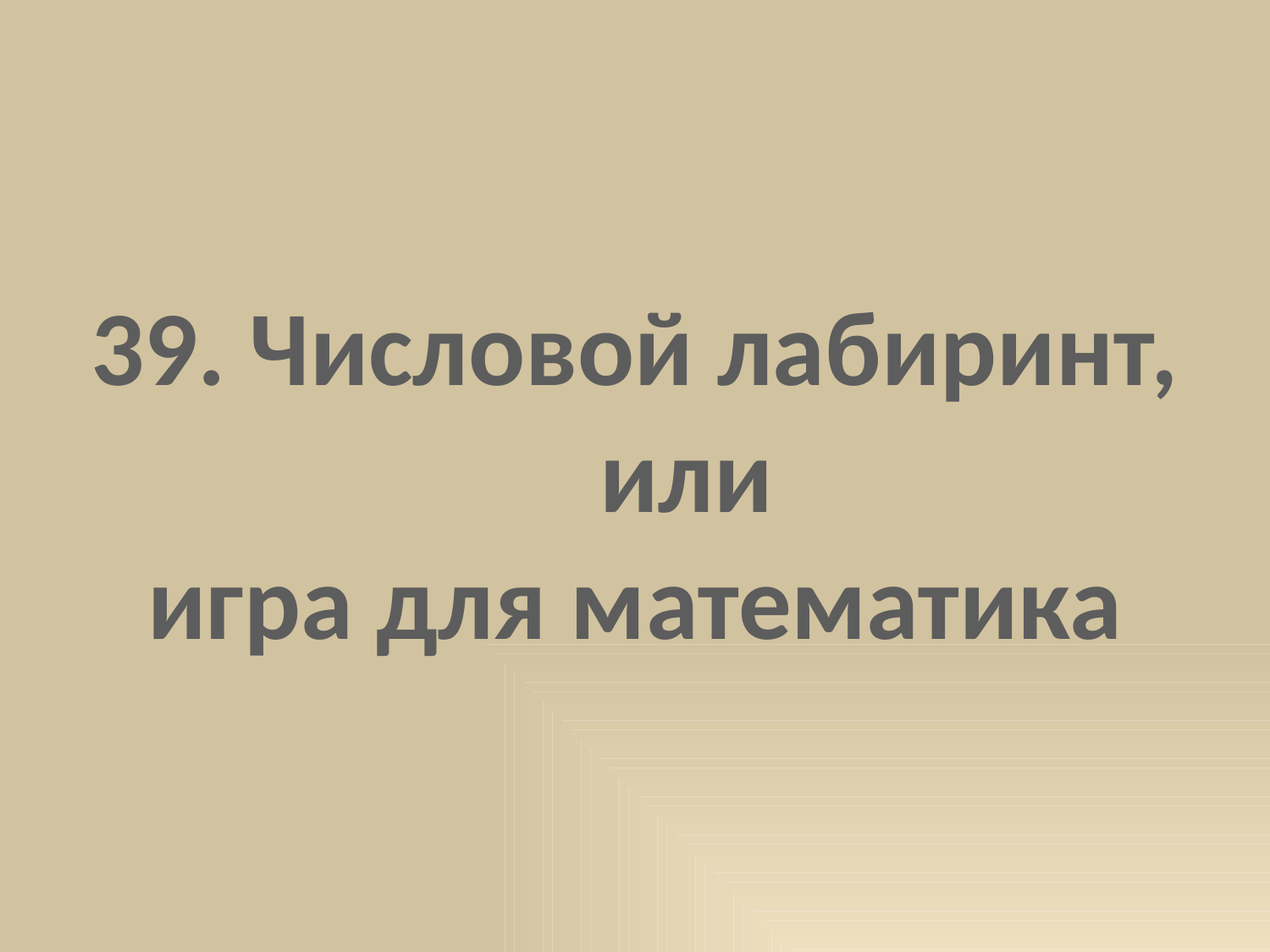

39. Числовой лабиринт, или
игра для математика